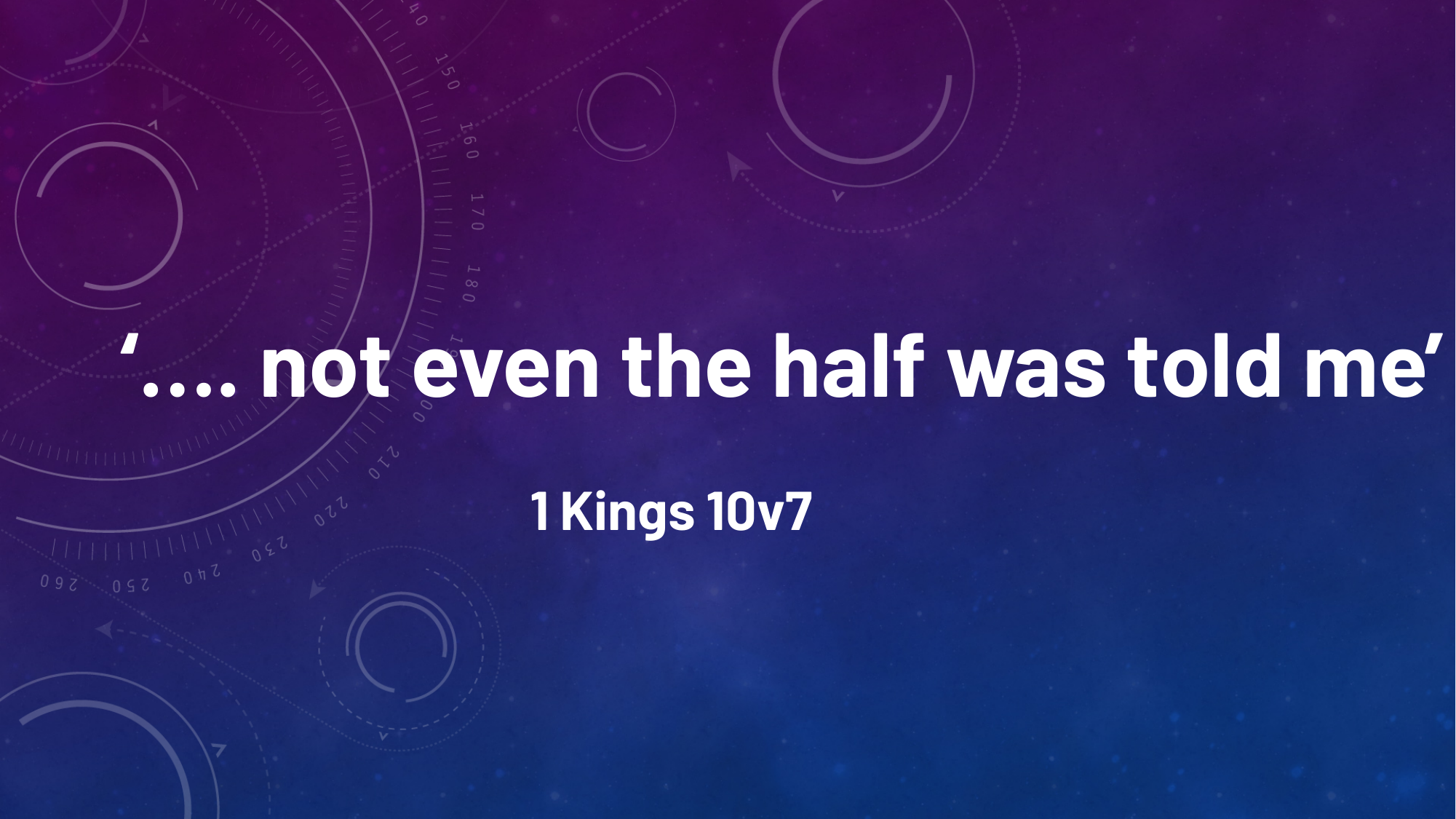

# ‘…. not even the half was told me’
1 Kings 10v7